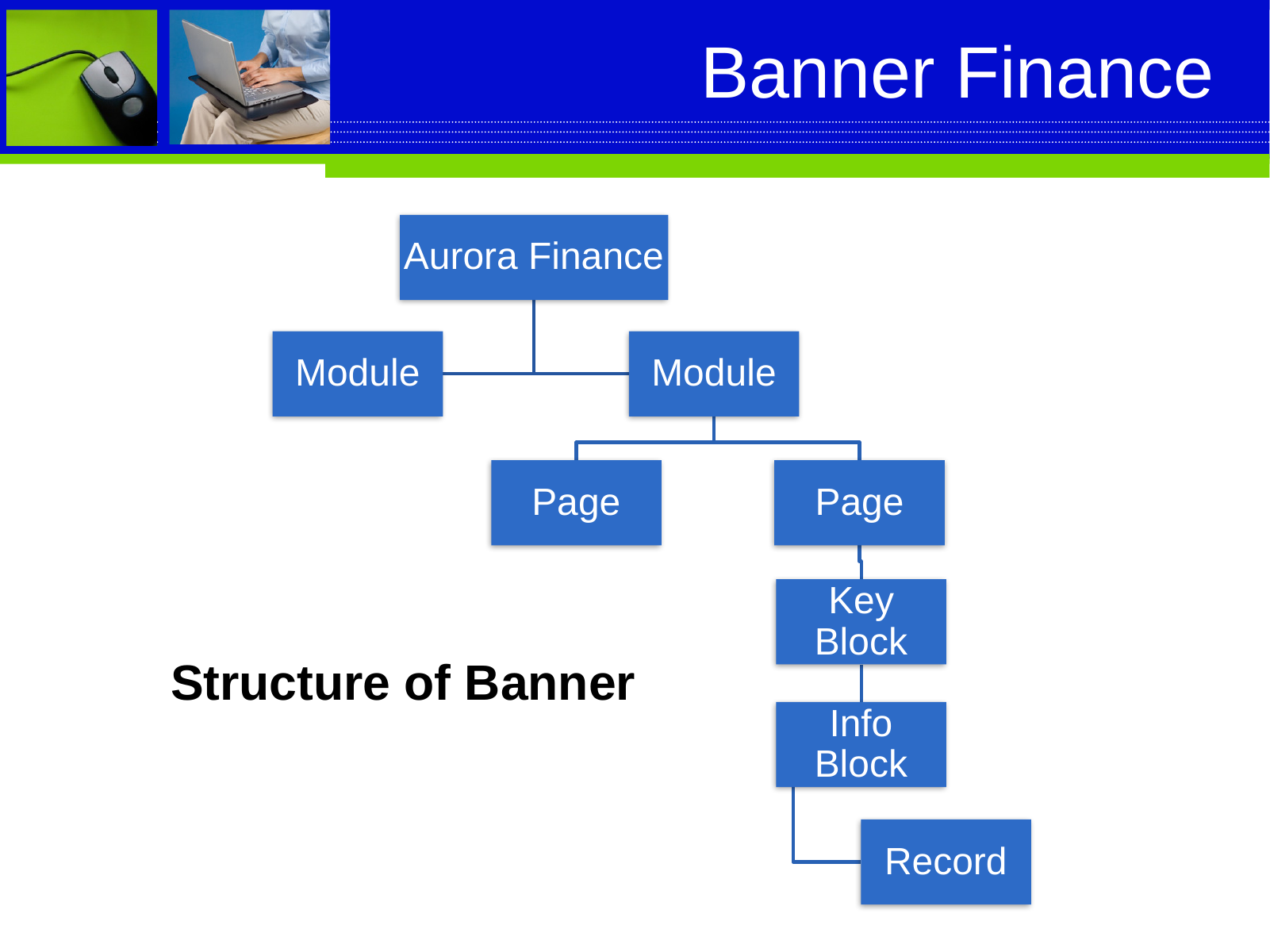

# Banner Finance
Aurora Finance
Module
Module
Page
Page
Key Block
Info Block
Record
Structure of Banner